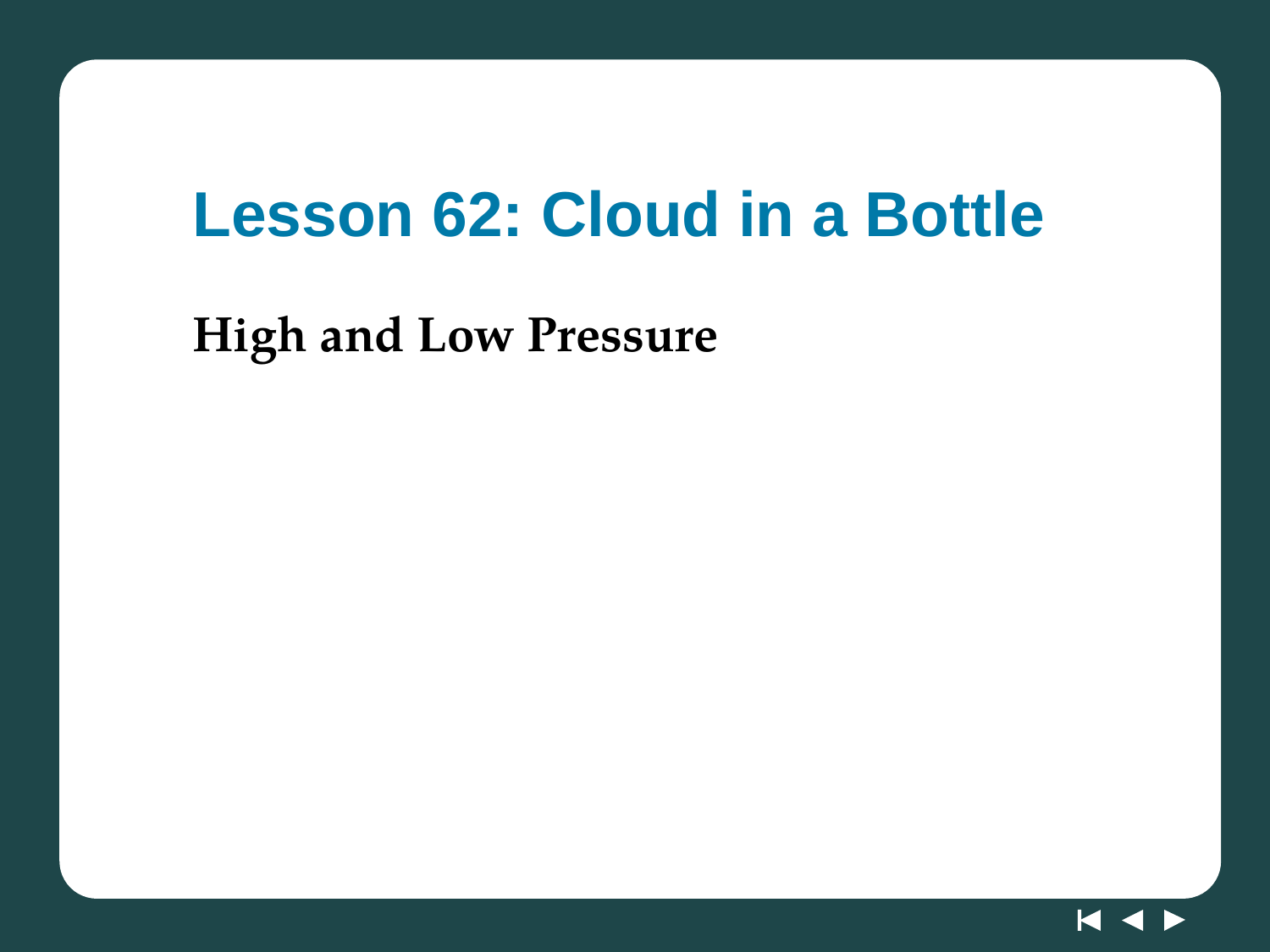

# Lesson 62: Cloud in a Bottle
High and Low Pressure